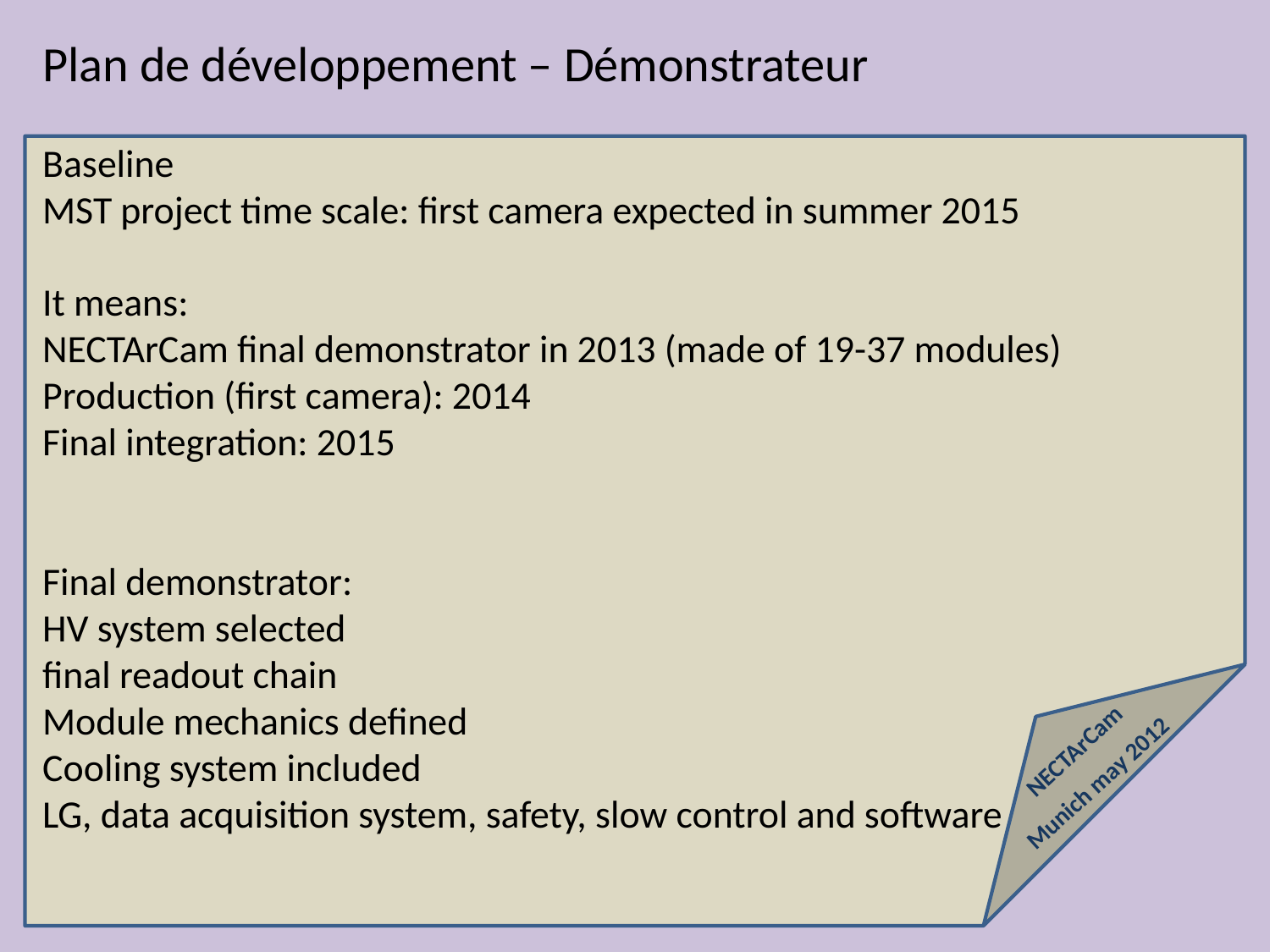

Plan de développement – Démonstrateur

Baseline
MST project time scale: first camera expected in summer 2015

It means:
NECTArCam final demonstrator in 2013 (made of 19-37 modules)
Production (first camera): 2014
Final integration: 2015

Final demonstrator:
HV system selected
final readout chain
Module mechanics defined
Cooling system included
LG, data acquisition system, safety, slow control and software

NECTArCam
Munich may 2012